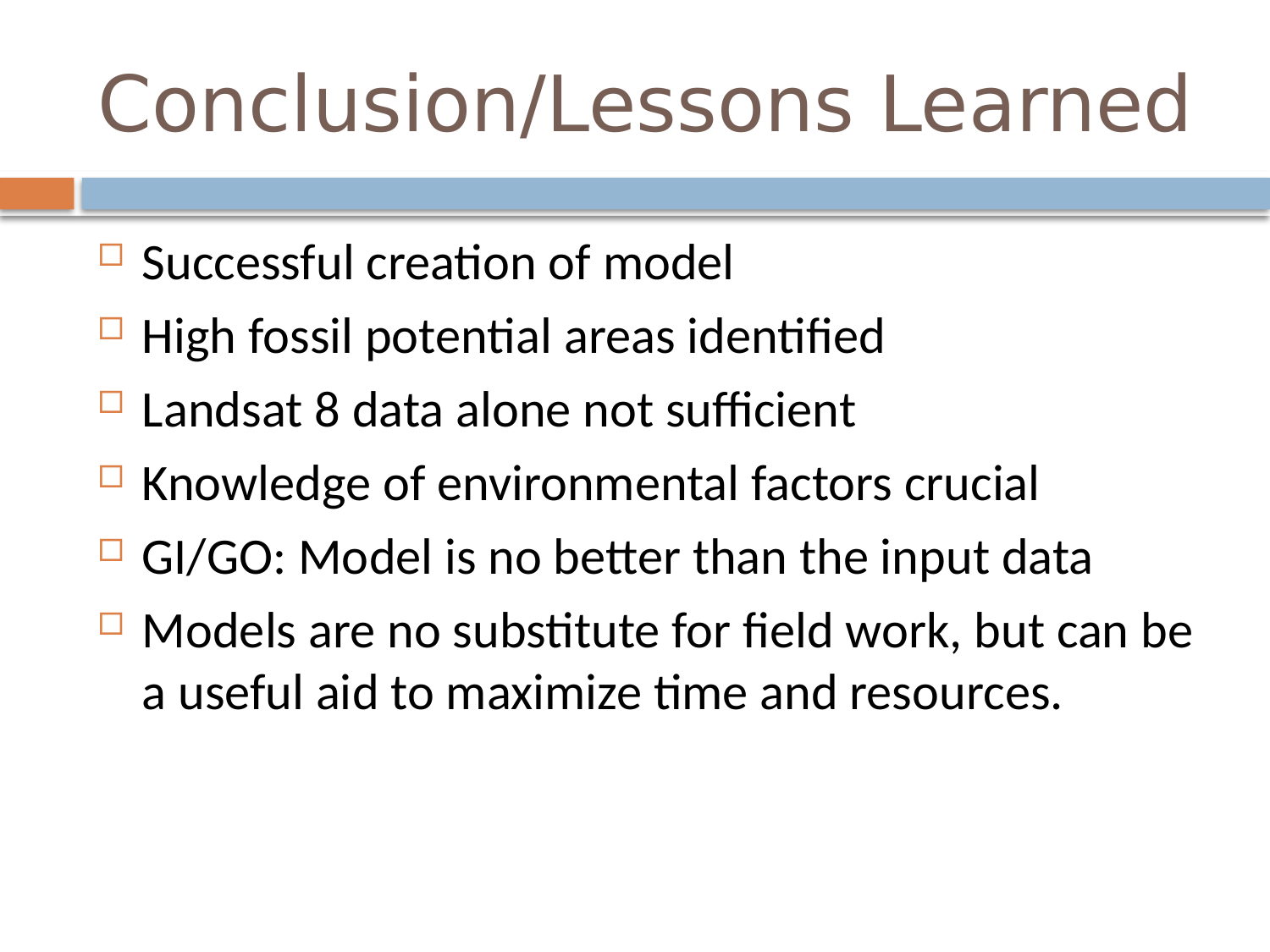

# Conclusion/Lessons Learned
Successful creation of model
High fossil potential areas identified
Landsat 8 data alone not sufficient
Knowledge of environmental factors crucial
GI/GO: Model is no better than the input data
Models are no substitute for field work, but can be a useful aid to maximize time and resources.